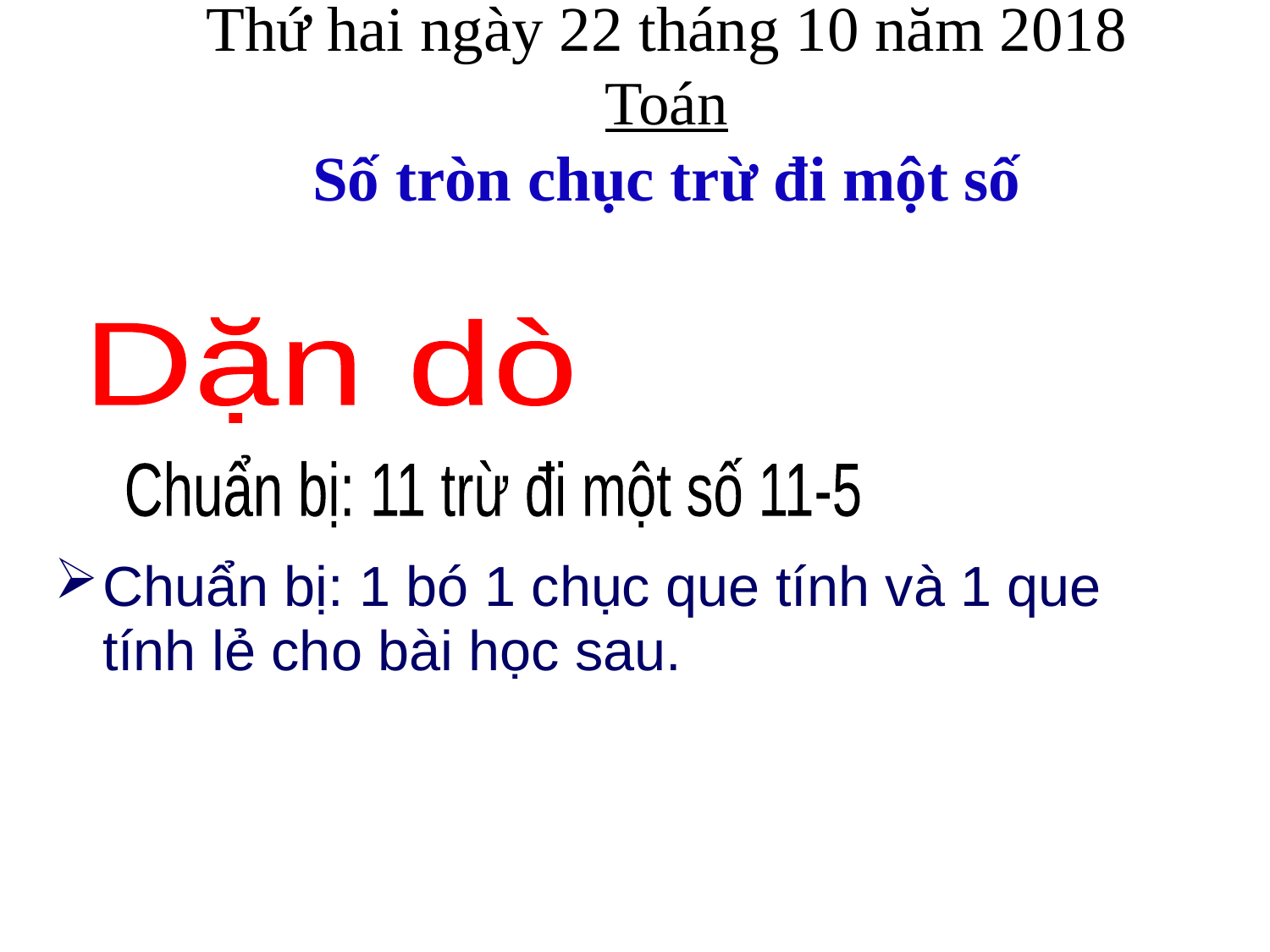

Thứ hai ngày 22 tháng 10 năm 2018
Toán
Số tròn chục trừ đi một số
Dặn dò
Chuẩn bị: 11 trừ đi một số 11-5
Chuẩn bị: 1 bó 1 chục que tính và 1 que tính lẻ cho bài học sau.